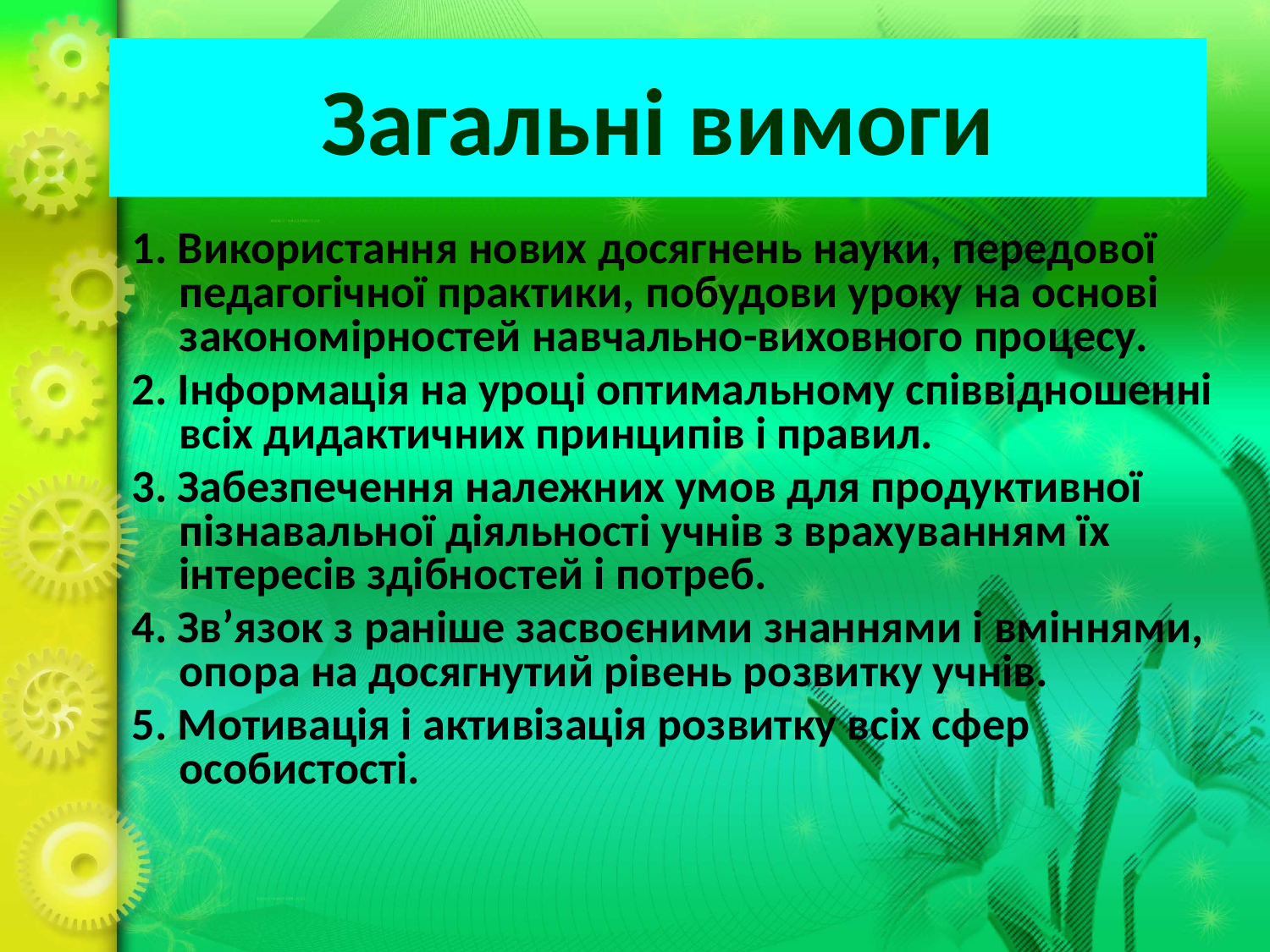

Загальні вимоги
1. Використання нових досягнень науки, передової педагогічної практики, побудови уроку на основі закономірностей навчально-виховного процесу.
2. Інформація на уроці оптимальному співвідношенні всіх дидактичних принципів і правил.
3. Забезпечення належних умов для продуктивної пізнавальної діяльності учнів з врахуванням їх інтересів здібностей і потреб.
4. Зв’язок з раніше засвоєними знаннями і вміннями, опора на досягнутий рівень розвитку учнів.
5. Мотивація і активізація розвитку всіх сфер особистості.